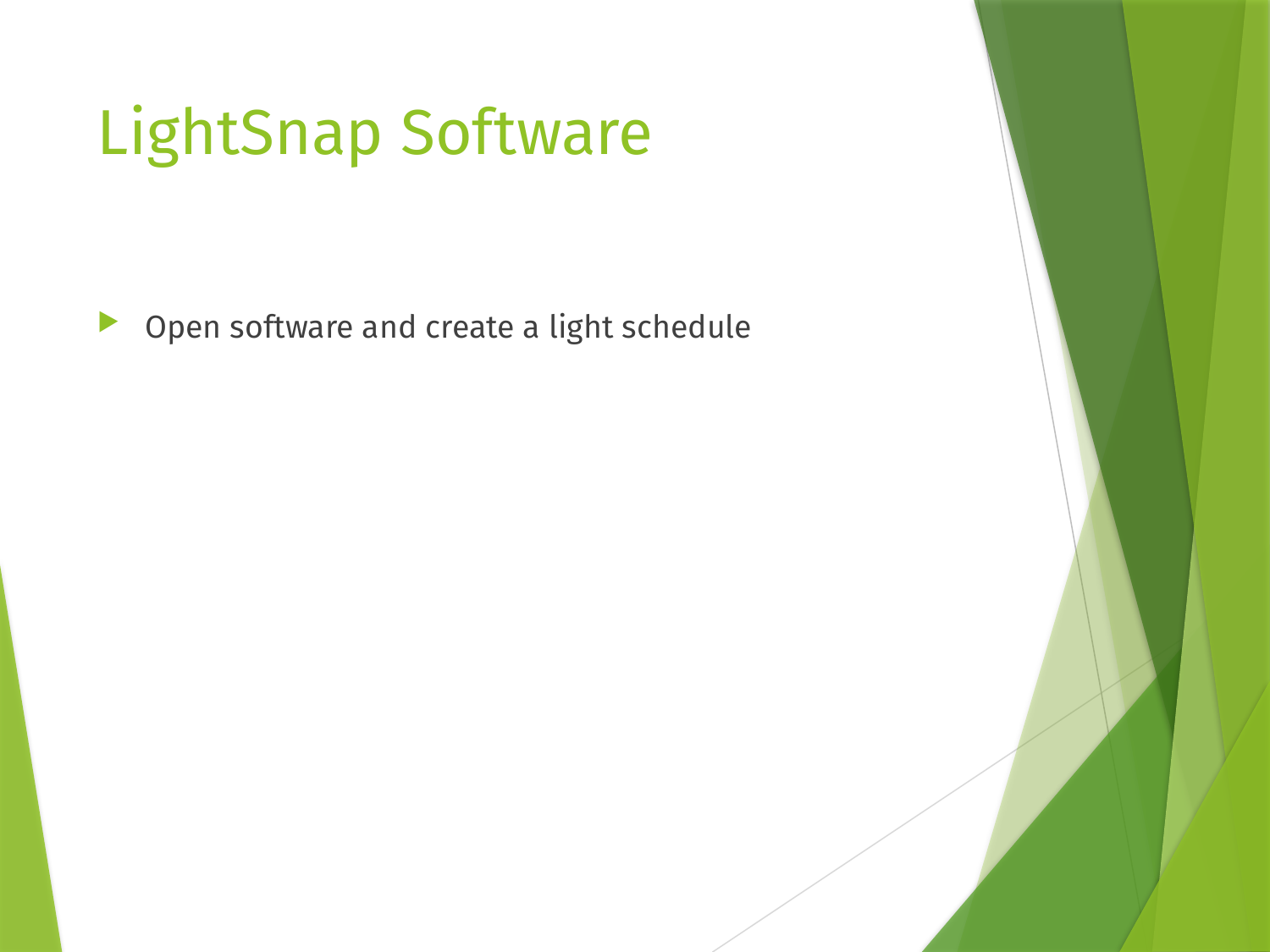

# LightSnap Software
Open software and create a light schedule